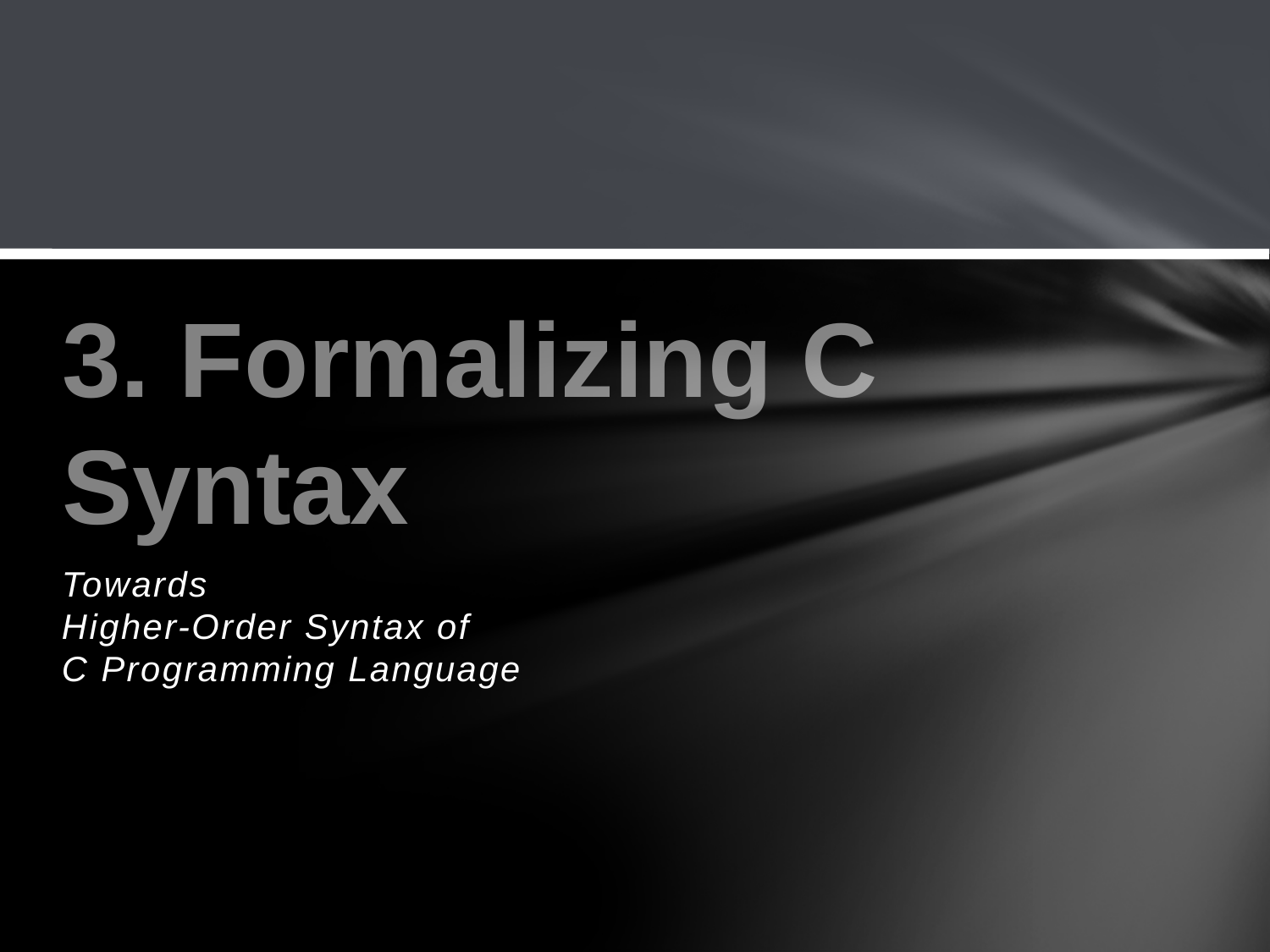

# 3. Formalizing C Syntax
Towards
Higher-Order Syntax of
C Programming Language